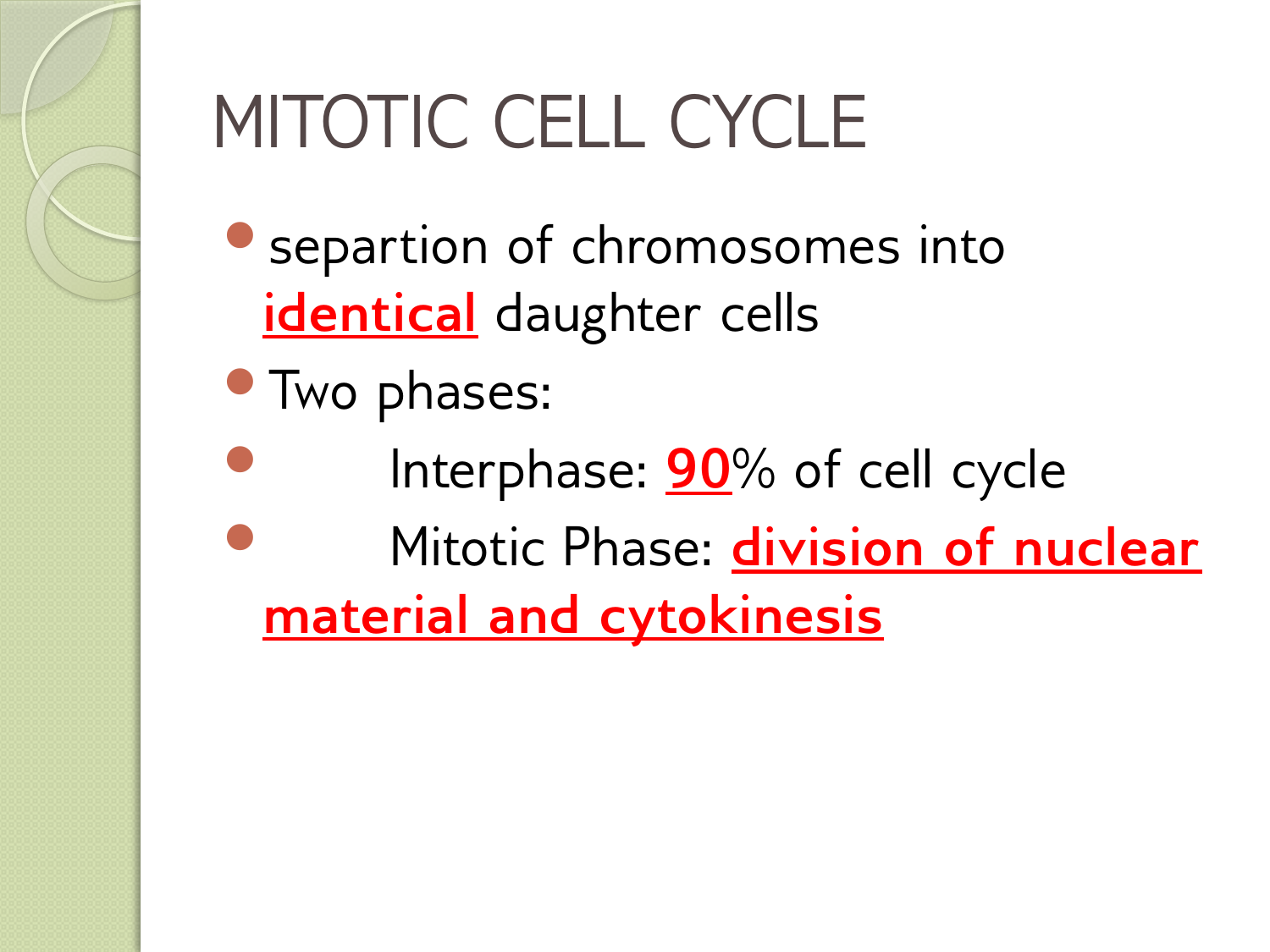

# MITOTIC CELL CYCLE
separtion of chromosomes into identical daughter cells
Two phases:
	Interphase: 90% of cell cycle
	Mitotic Phase: division of nuclear material and cytokinesis